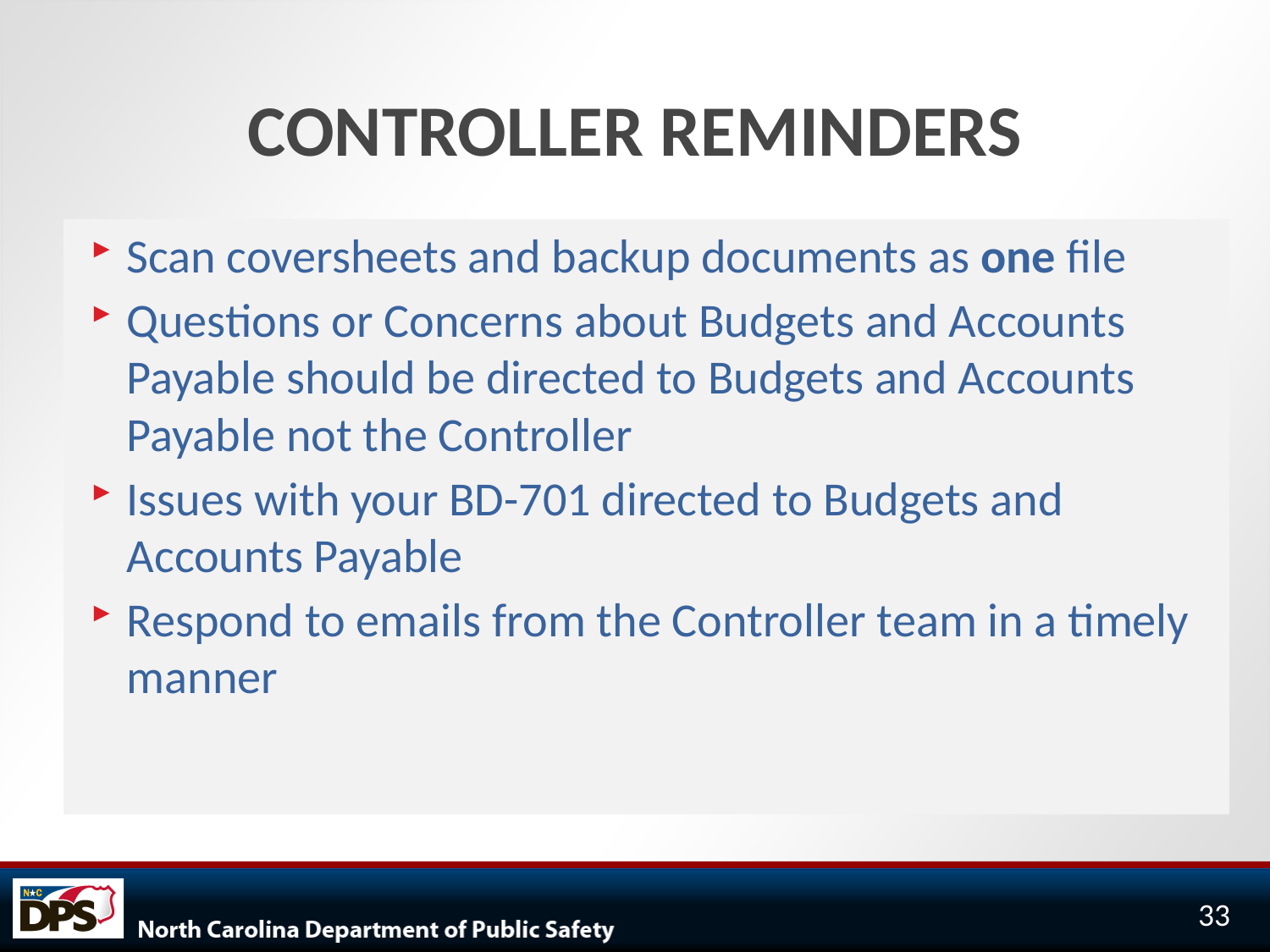

# CONTROLLER REMINDERS
Scan coversheets and backup documents as one file
Questions or Concerns about Budgets and Accounts Payable should be directed to Budgets and Accounts Payable not the Controller
Issues with your BD-701 directed to Budgets and Accounts Payable
Respond to emails from the Controller team in a timely manner
33